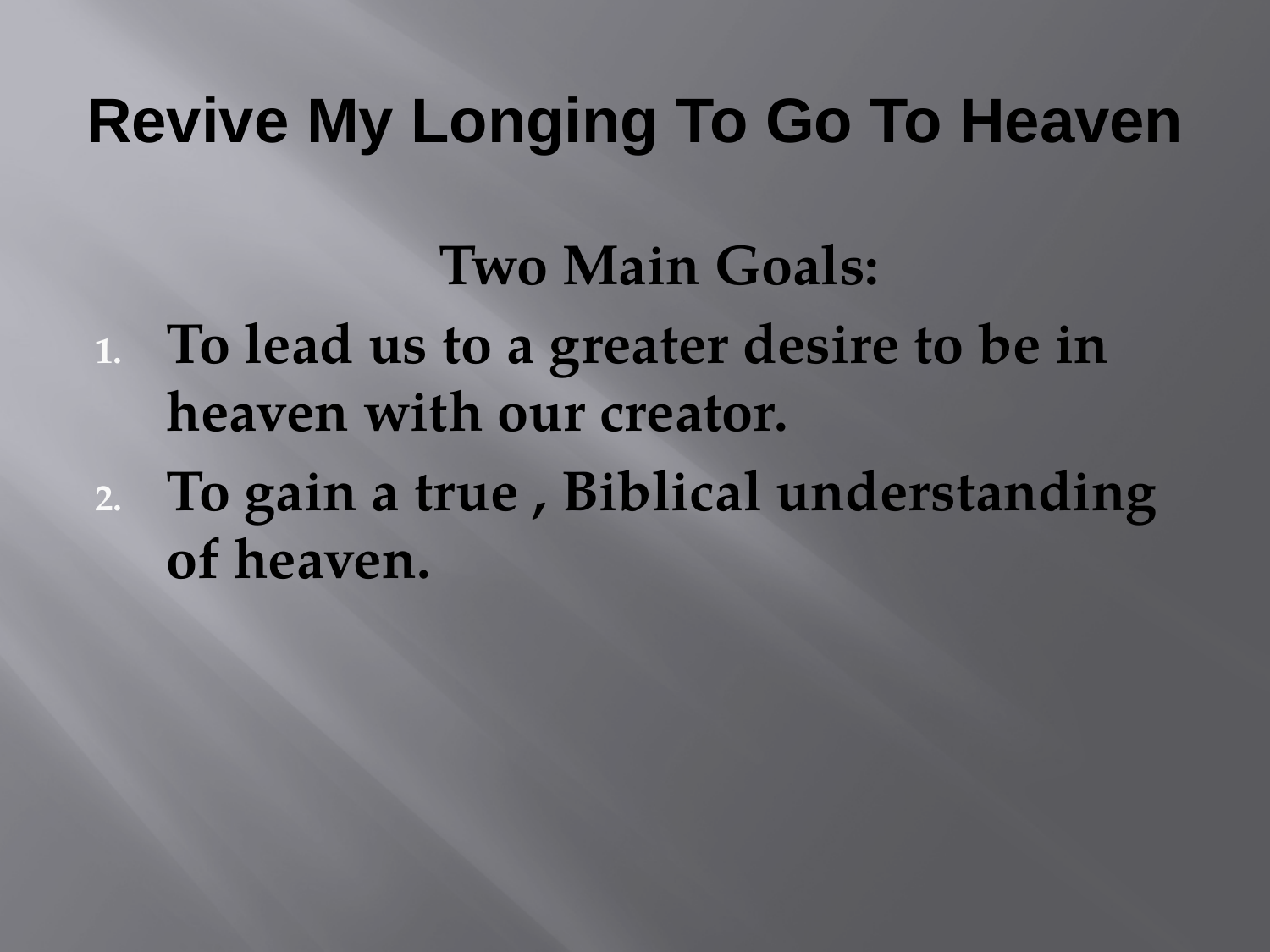

# Revive My Longing To Go To Heaven
                            Two Main Goals:
To lead us to a greater desire to be in heaven with our creator.
To gain a true , Biblical understanding of heaven.